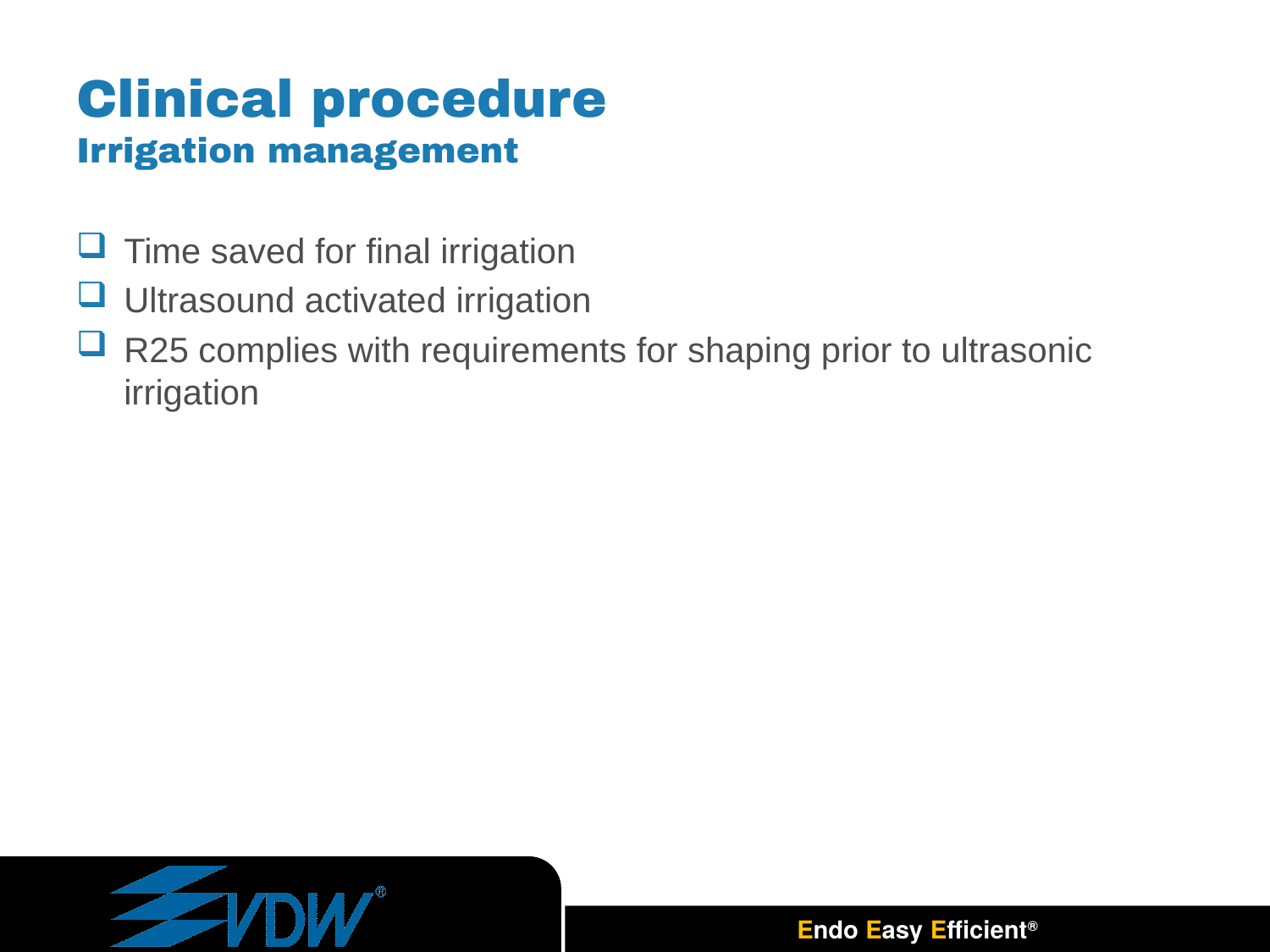

# Clinical procedure Irrigation management
Time saved for final irrigation
Ultrasound activated irrigation
R25 complies with requirements for shaping prior to ultrasonic irrigation